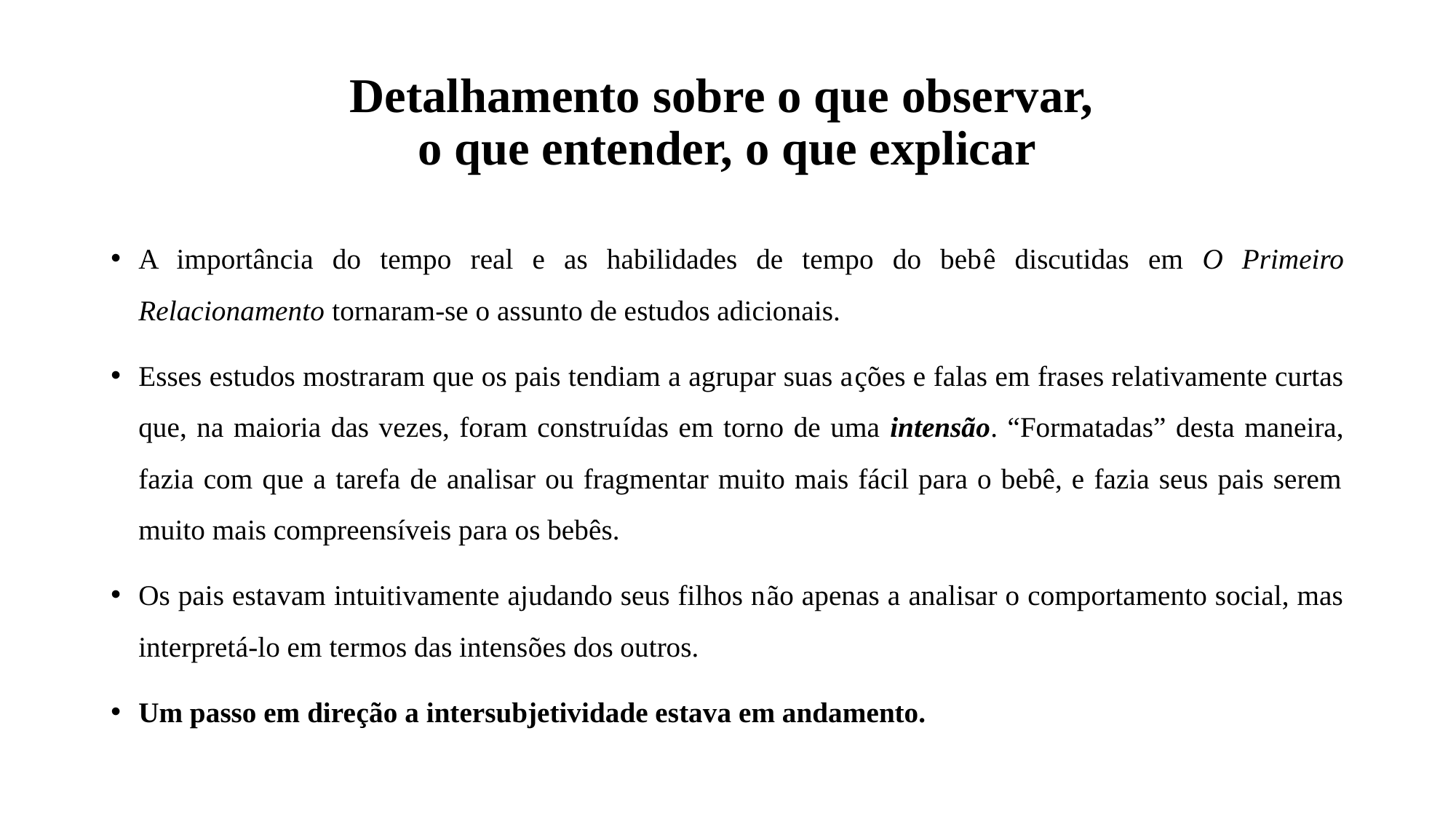

# Detalhamento sobre o que observar, o que entender, o que explicar
A importância do tempo real e as habilidades de tempo do bebê discutidas em O Primeiro Relacionamento tornaram-se o assunto de estudos adicionais.
Esses estudos mostraram que os pais tendiam a agrupar suas ações e falas em frases relativamente curtas que, na maioria das vezes, foram construídas em torno de uma intensão. “Formatadas” desta maneira, fazia com que a tarefa de analisar ou fragmentar muito mais fácil para o bebê, e fazia seus pais serem muito mais compreensíveis para os bebês.
Os pais estavam intuitivamente ajudando seus filhos não apenas a analisar o comportamento social, mas interpretá-lo em termos das intensões dos outros.
Um passo em direção a intersubjetividade estava em andamento.